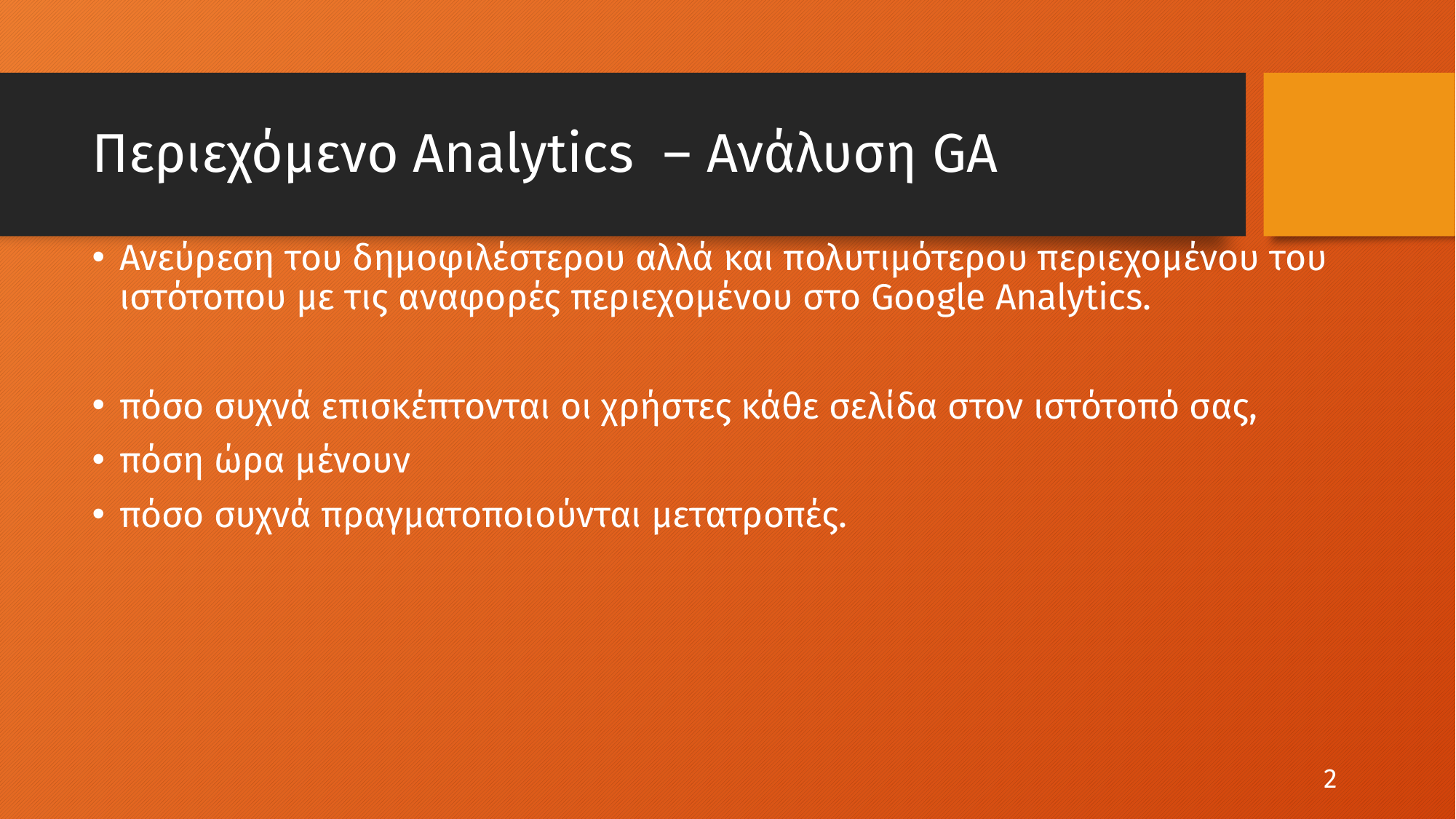

# Περιεχόμενο Analytics  – Ανάλυση GA
Ανεύρεση του δημοφιλέστερου αλλά και πολυτιμότερου περιεχομένου του ιστότοπου με τις αναφορές περιεχομένου στο Google Analytics.

πόσο συχνά επισκέπτονται οι χρήστες κάθε σελίδα στον ιστότοπό σας,
πόση ώρα μένουν
πόσο συχνά πραγματοποιούνται μετατροπές.
2